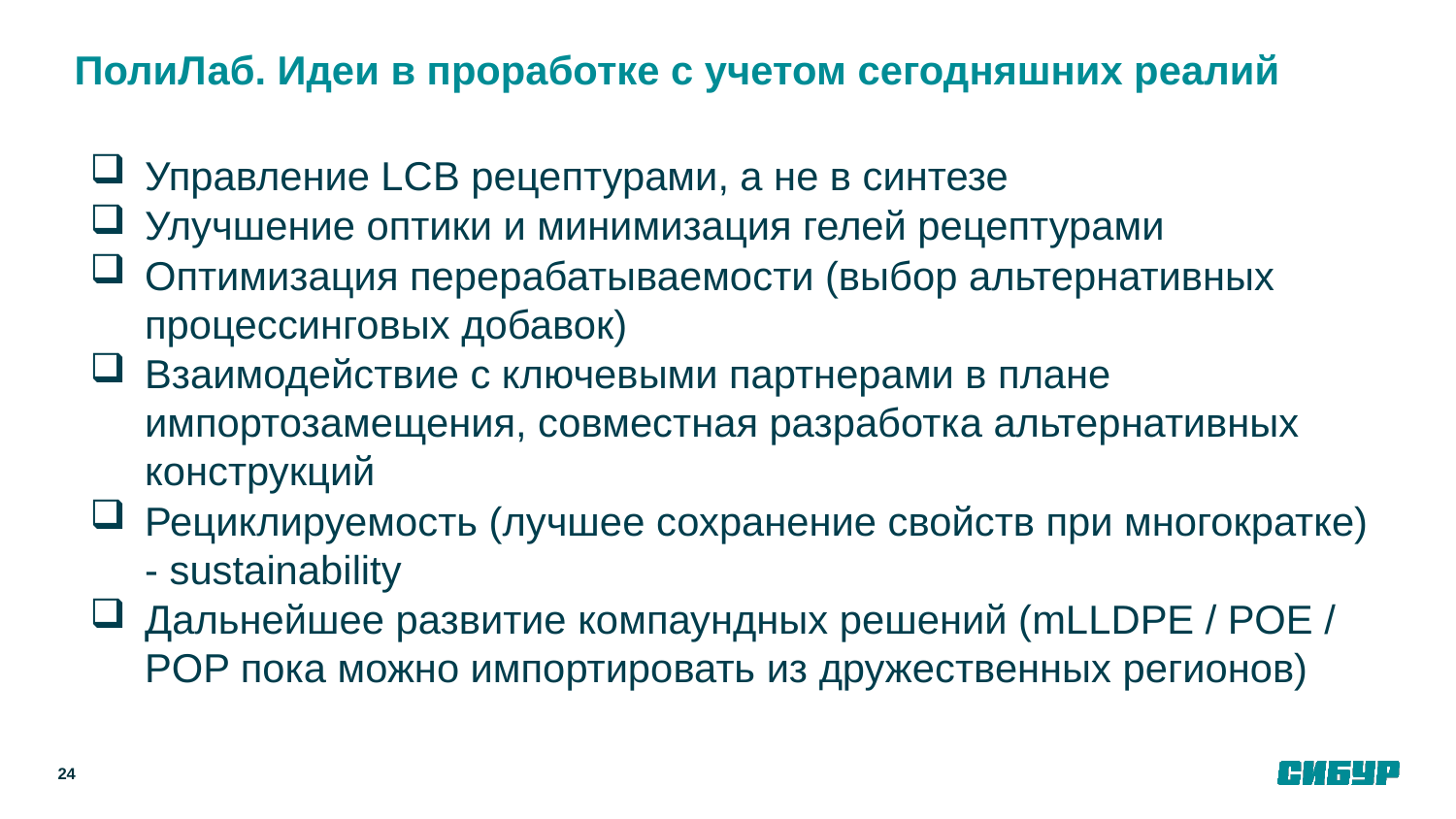

# ПолиЛаб. Идеи в проработке с учетом сегодняшних реалий

Управление LCB рецептурами, а не в синтезе
Улучшение оптики и минимизация гелей рецептурами
Оптимизация перерабатываемости (выбор альтернативных процессинговых добавок)
Взаимодействие с ключевыми партнерами в плане импортозамещения, совместная разработка альтернативных конструкций
Рециклируемость (лучшее сохранение свойств при многократке) - sustainability
Дальнейшее развитие компаундных решений (mLLDPE / POE / POP пока можно импортировать из дружественных регионов)

24